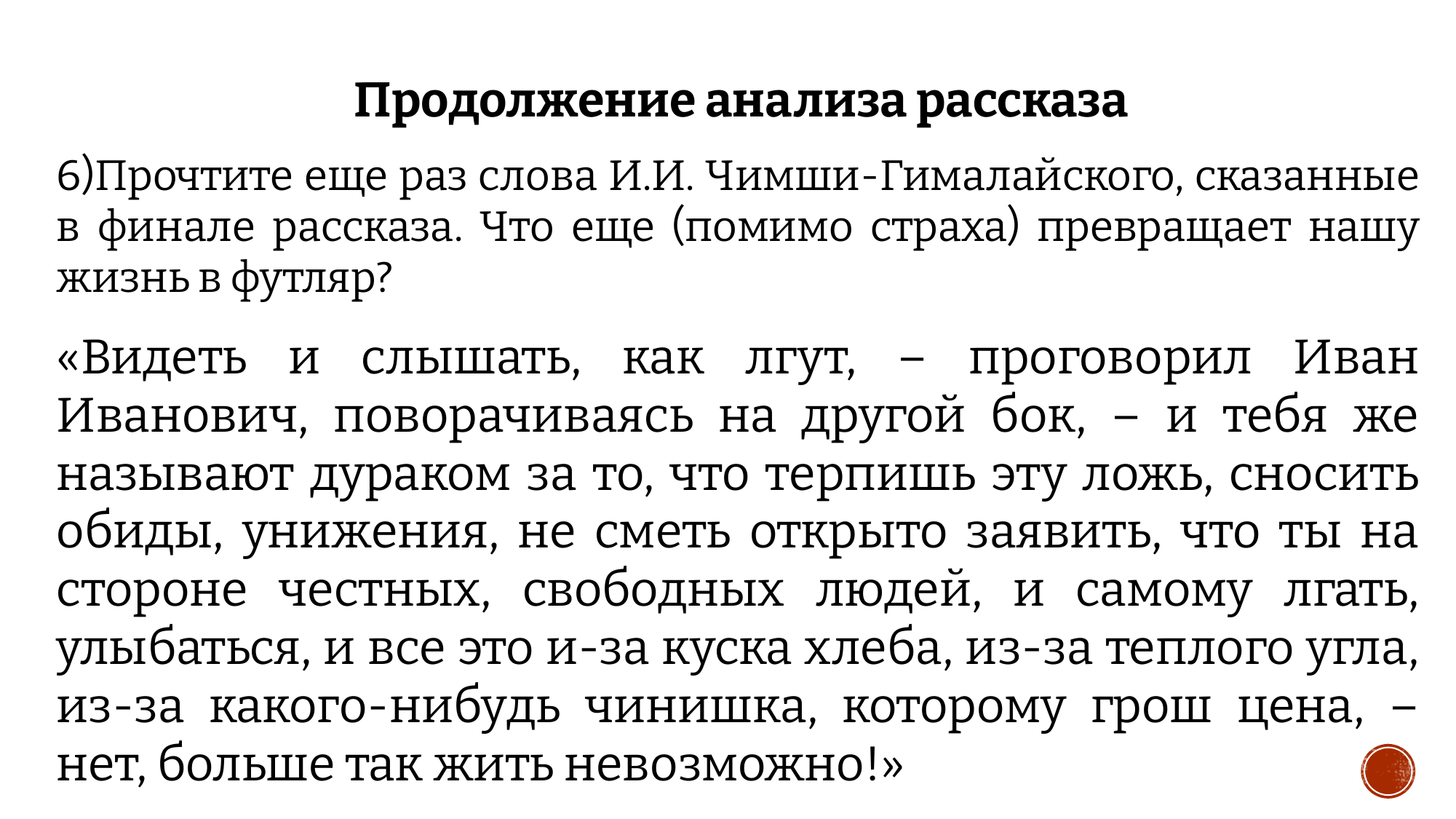

Продолжение анализа рассказа
6)Прочтите еще раз слова И.И. Чимши-Гималайского, сказанные в финале рассказа. Что еще (помимо страха) превращает нашу жизнь в футляр?
«Видеть и слышать, как лгут, – проговорил Иван Иванович, поворачиваясь на другой бок, – и тебя же называют дураком за то, что терпишь эту ложь, сносить обиды, унижения, не сметь открыто заявить, что ты на стороне честных, свободных людей, и самому лгать, улыбаться, и все это и-за куска хлеба, из-за теплого угла, из-за какого-нибудь чинишка, которому грош цена, – нет, больше так жить невозможно!»